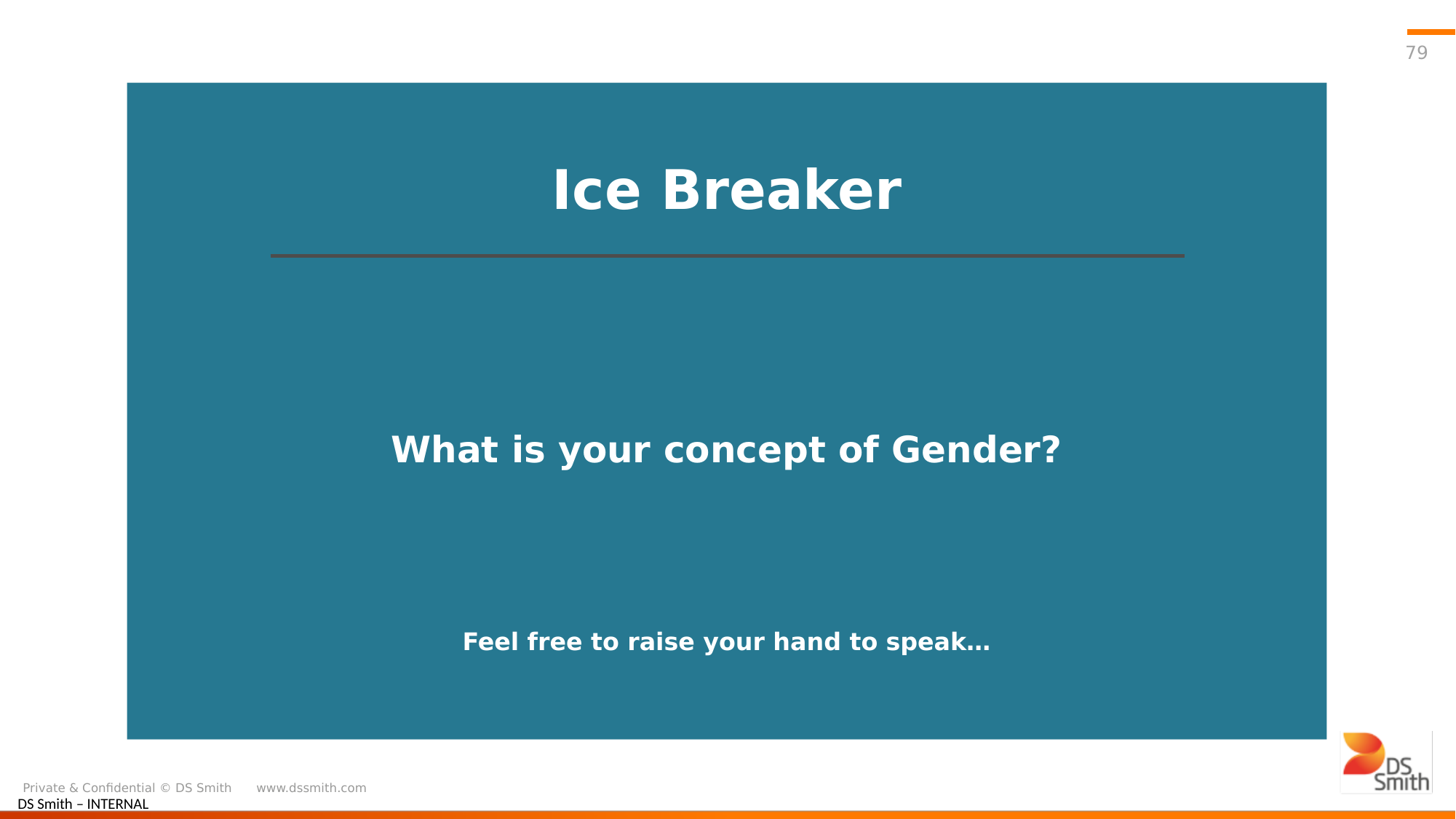

79

Ice Breaker
What is your concept of Gender?
Feel free to raise your hand to speak…